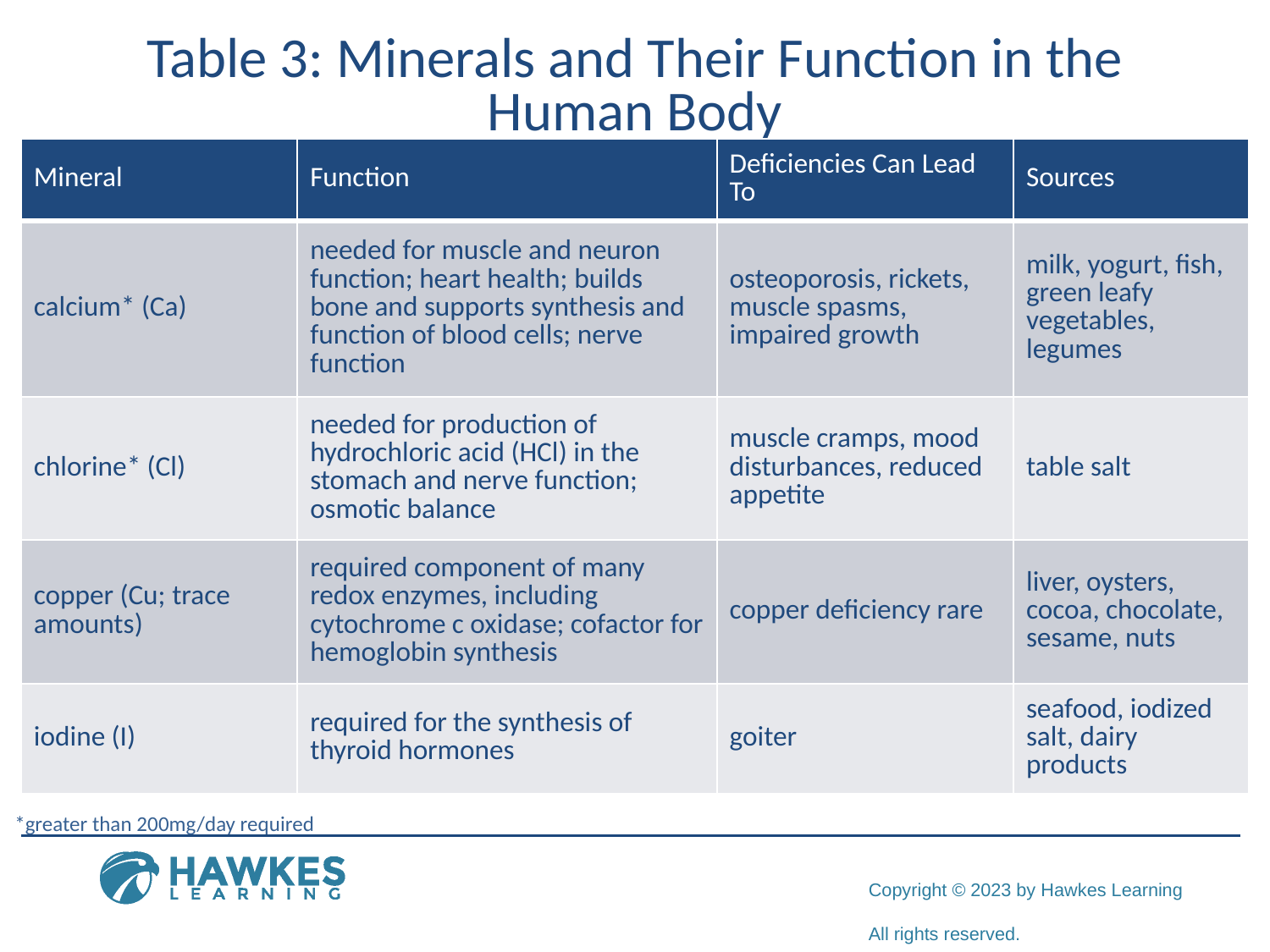

# Table 3: Minerals and Their Function in the Human Body
| Mineral | Function | Deficiencies Can Lead To | Sources |
| --- | --- | --- | --- |
| calcium\* (Ca) | needed for muscle and neuron function; heart health; builds bone and supports synthesis and function of blood cells; nerve function | osteoporosis, rickets, muscle spasms, impaired growth | milk, yogurt, fish, green leafy vegetables, legumes |
| chlorine\* (Cl) | needed for production of hydrochloric acid (HCl) in the stomach and nerve function; osmotic balance | muscle cramps, mood disturbances, reduced appetite | table salt |
| copper (Cu; trace amounts) | required component of many redox enzymes, including cytochrome c oxidase; cofactor for hemoglobin synthesis | copper deficiency rare | liver, oysters, cocoa, chocolate, sesame, nuts |
| iodine (I) | required for the synthesis of thyroid hormones | goiter | seafood, iodized salt, dairy products |
*greater than 200mg/day required